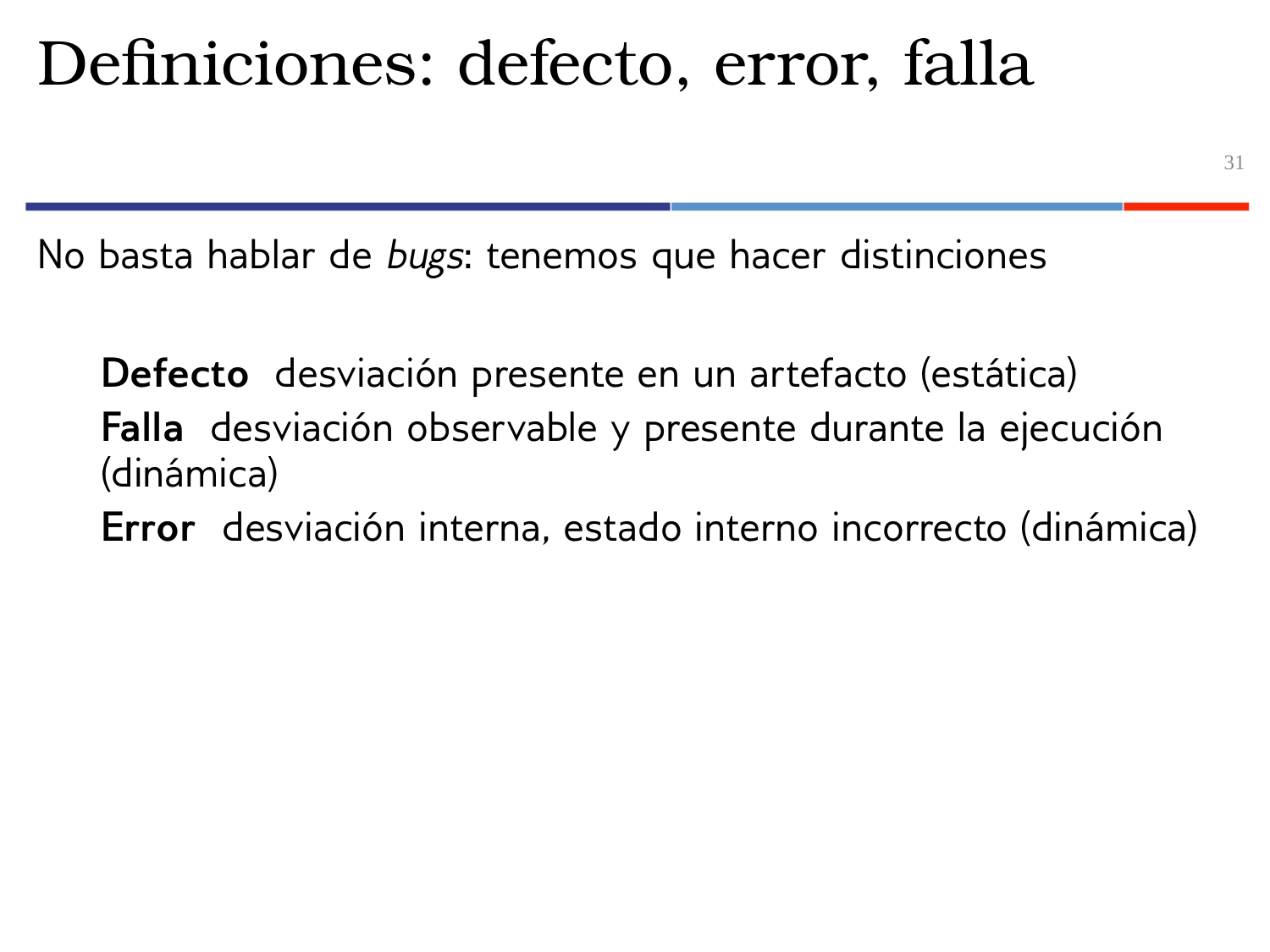

# Definiciones: defecto, error, falla
31
No basta hablar de bugs: tenemos que hacer distinciones

Defecto  desviación presente en un artefacto (estática)
Falla  desviación observable y presente durante la ejecución (dinámica)
Error  desviación interna, estado interno incorrecto (dinámica)